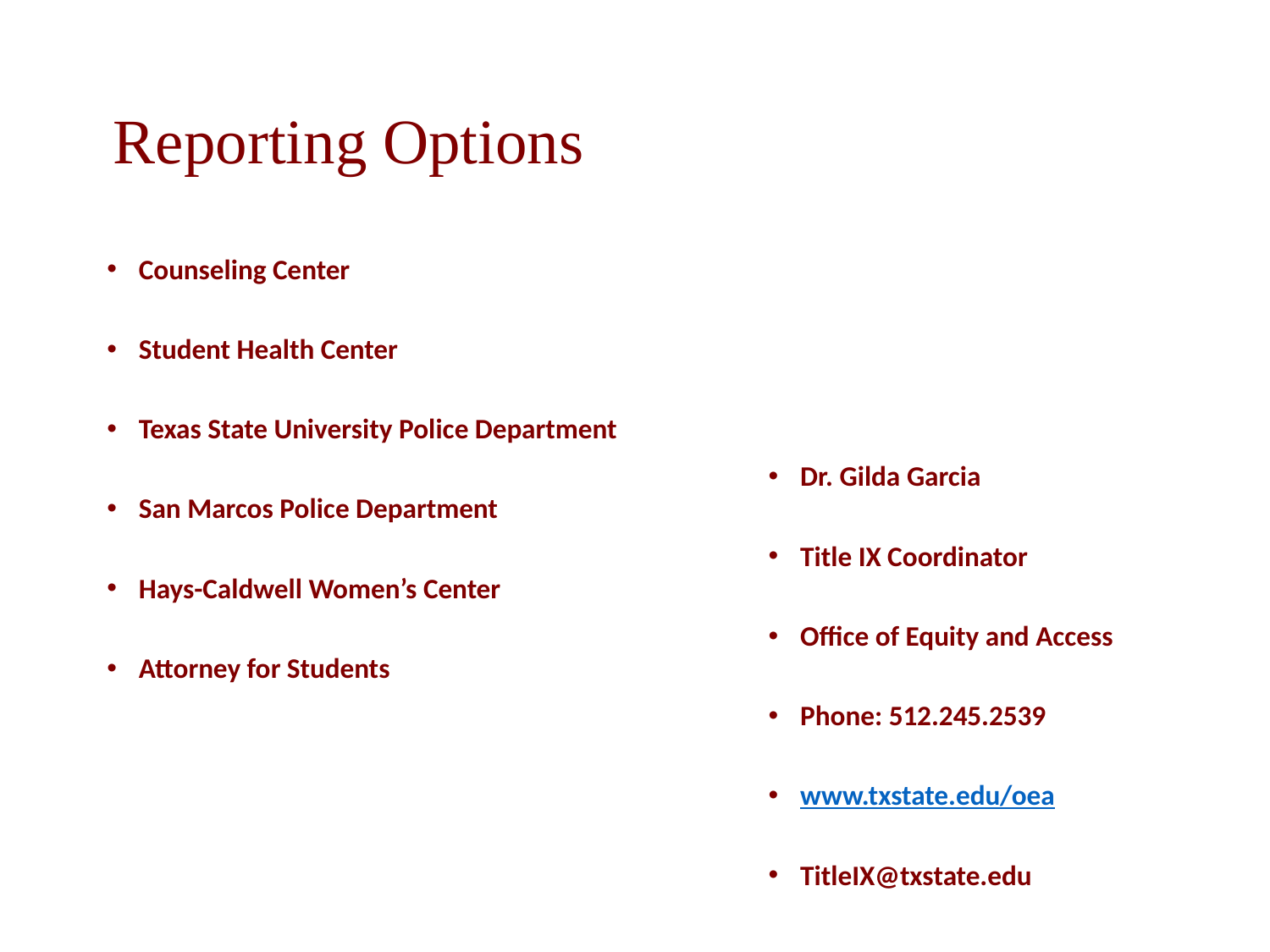

# Reporting Options
Counseling Center
Student Health Center
Texas State University Police Department
San Marcos Police Department
Hays-Caldwell Women’s Center
Attorney for Students
Dr. Gilda Garcia
Title IX Coordinator
Office of Equity and Access
Phone: 512.245.2539
www.txstate.edu/oea
TitleIX@txstate.edu